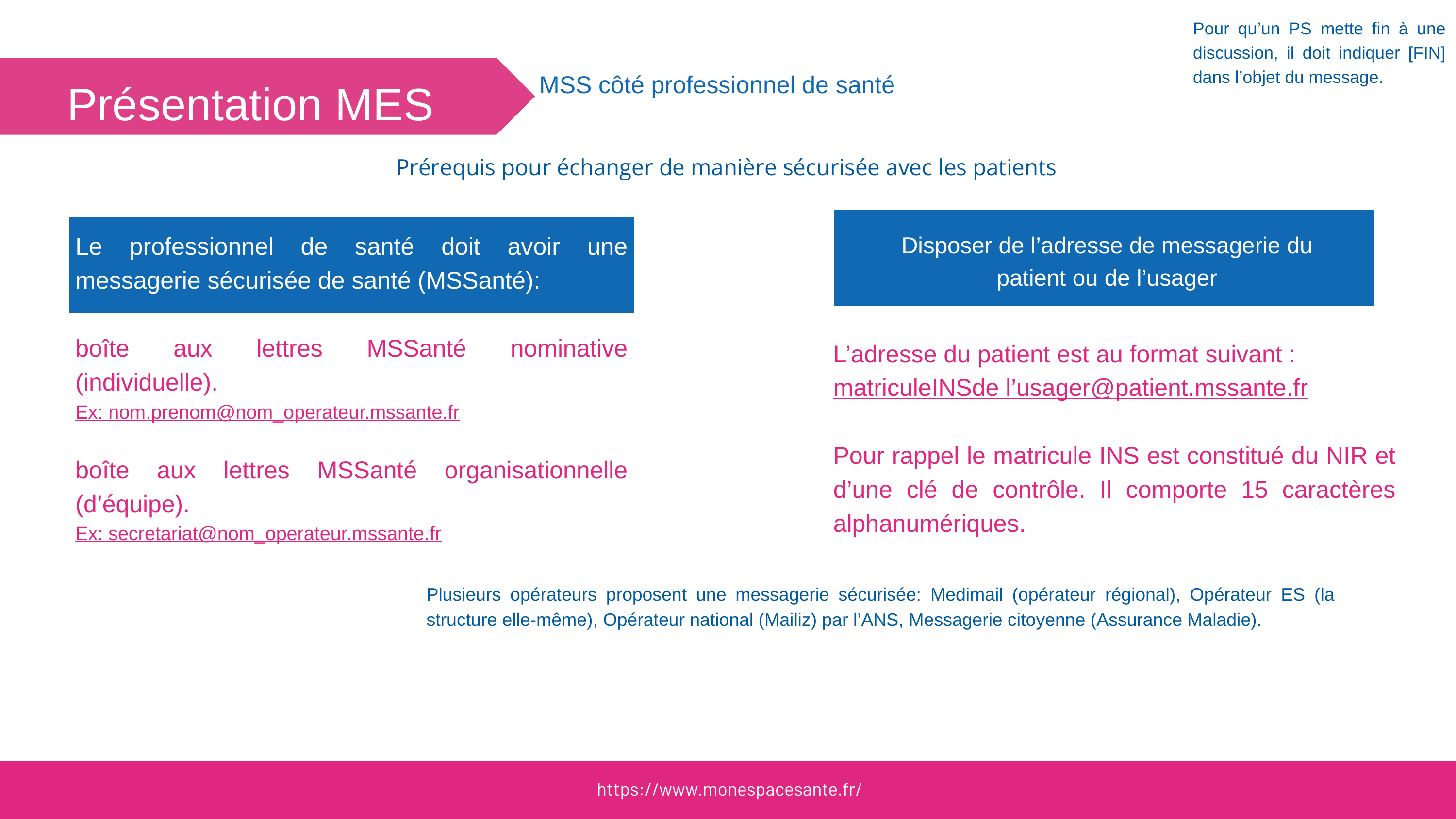

Pour qu’un PS mette fin à une discussion, il doit indiquer [FIN] dans l’objet du message.

Présentation MES
MSS côté professionnel de santé
Prérequis pour échanger de manière sécurisée avec les patients

Le professionnel de santé doit avoir une messagerie sécurisée de santé (MSSanté):

boîte aux lettres MSSanté nominative (individuelle).
Ex: nom.prenom@nom_operateur.mssante.fr

boîte aux lettres MSSanté organisationnelle (d’équipe).
Ex: secretariat@nom_operateur.mssante.fr

Disposer de l’adresse de messagerie du patient ou de l’usager
L’adresse du patient est au format suivant : ​
matriculeINSde l’usager@patient.mssante.fr​
​
Pour rappel le matricule INS est constitué du NIR et d’une clé de contrôle. Il comporte 15 caractères alphanumériques​.

Plusieurs opérateurs proposent une messagerie sécurisée: Medimail (opérateur régional), Opérateur ES (la structure elle-même), Opérateur national (Mailiz) par l’ANS, Messagerie citoyenne (Assurance Maladie).